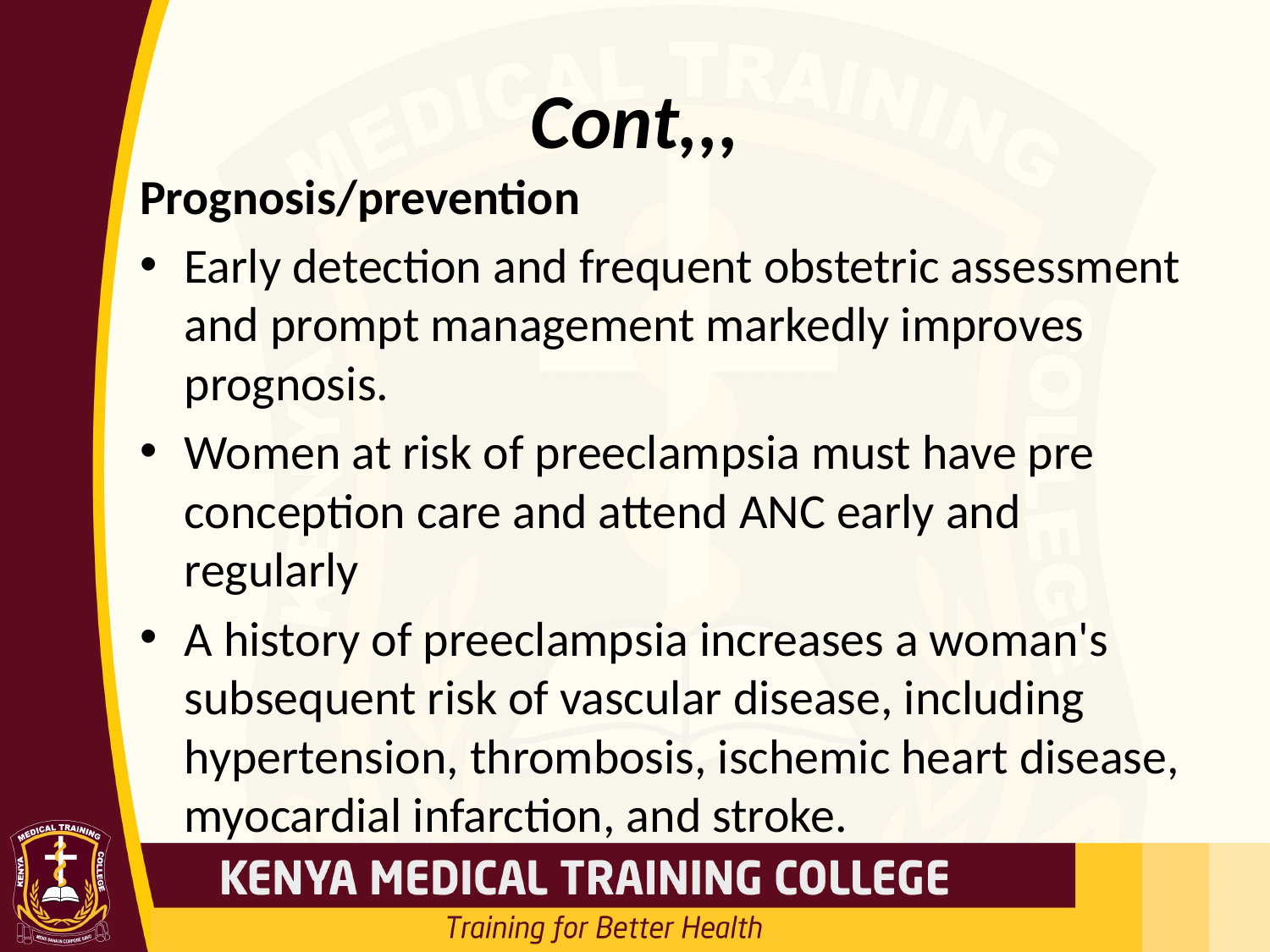

# Cont,,,
Prognosis/prevention
Early detection and frequent obstetric assessment and prompt management markedly improves prognosis.
Women at risk of preeclampsia must have pre conception care and attend ANC early and regularly
A history of preeclampsia increases a woman's subsequent risk of vascular disease, including hypertension, thrombosis, ischemic heart disease, myocardial infarction, and stroke.